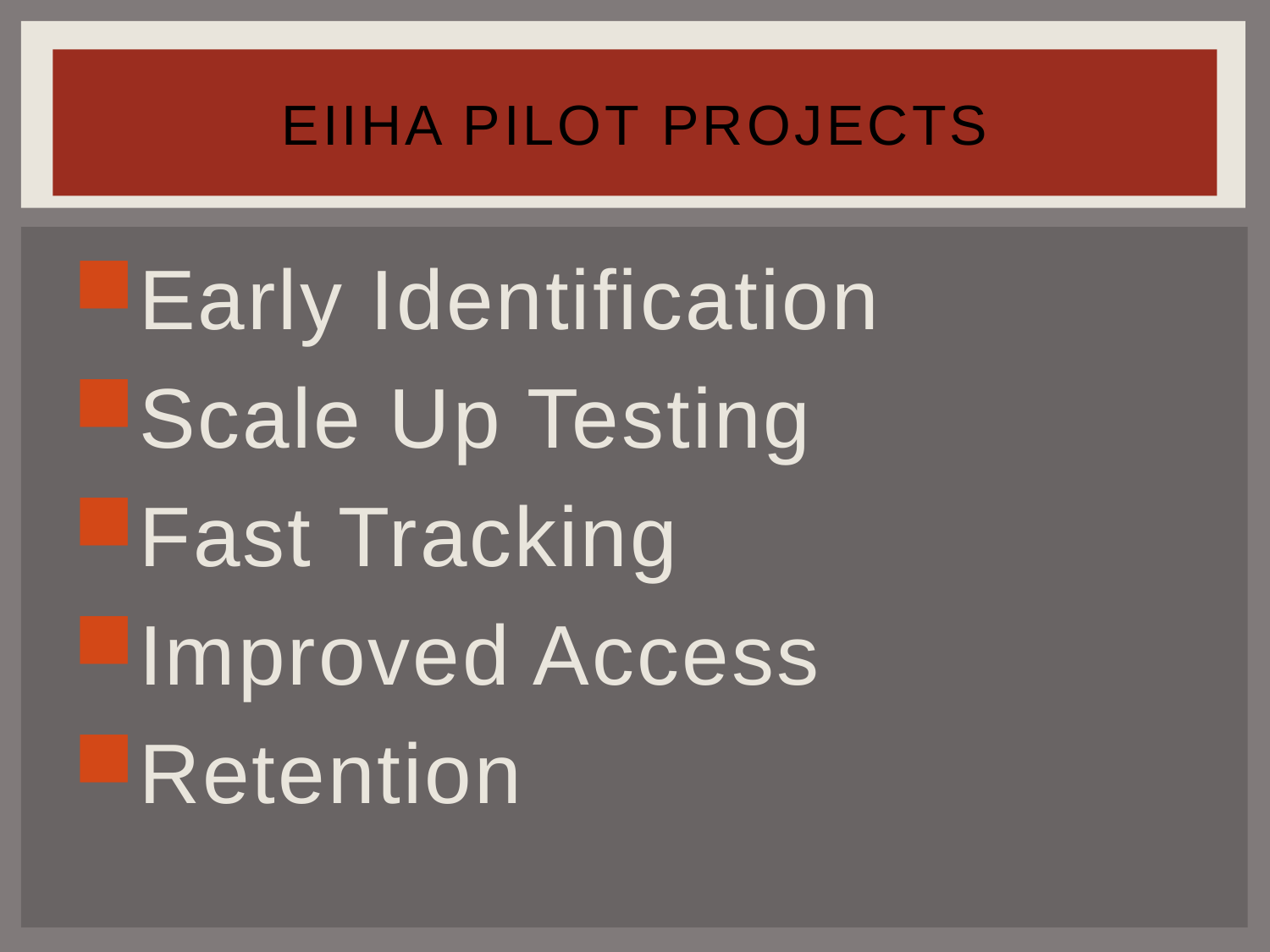

# EIIHA Pilot Projects
Early Identification
Scale Up Testing
Fast Tracking
Improved Access
Retention